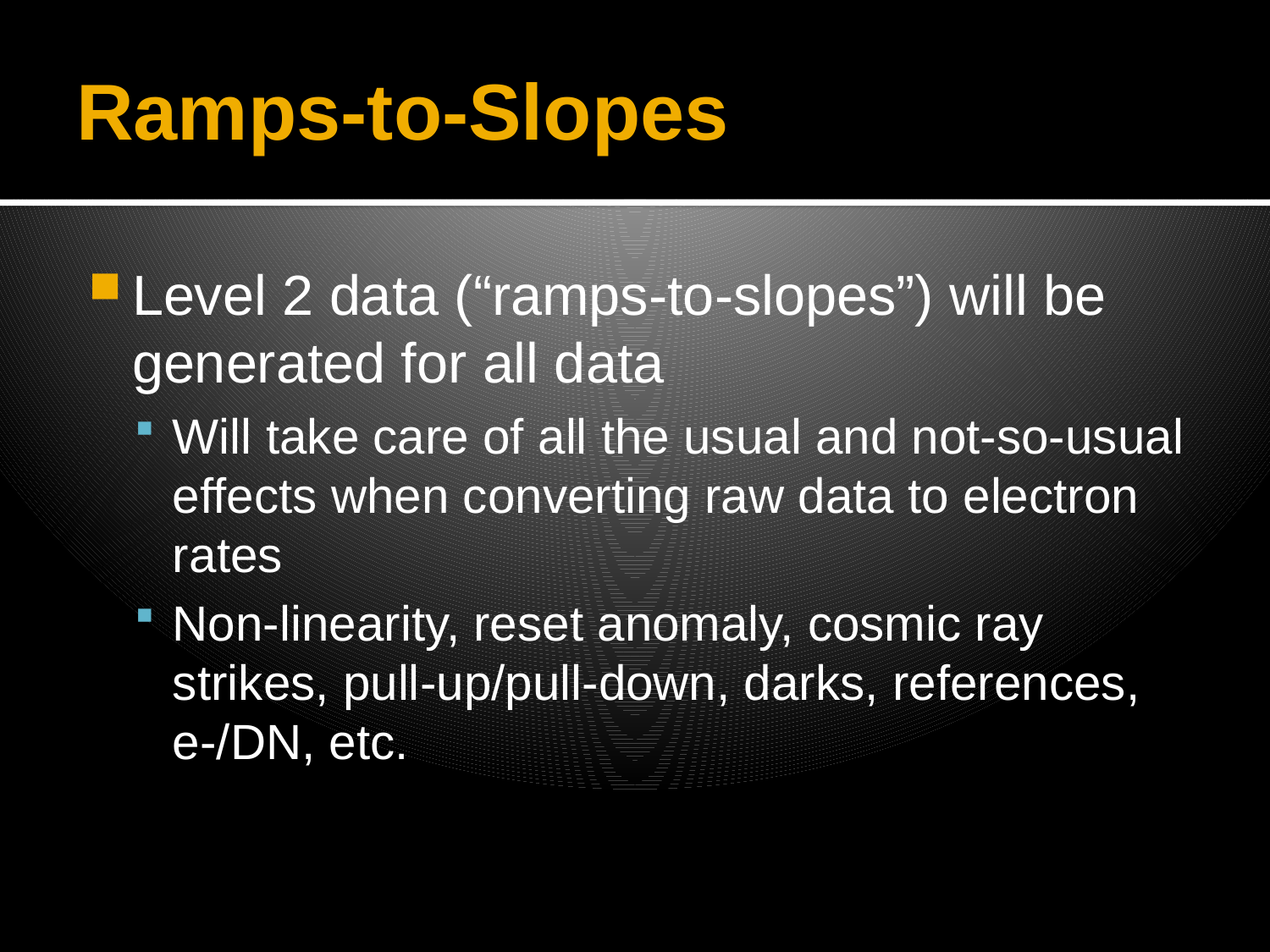

# Ramps-to-Slopes
Level 2 data (“ramps-to-slopes”) will be generated for all data
Will take care of all the usual and not-so-usual effects when converting raw data to electron rates
Non-linearity, reset anomaly, cosmic ray strikes, pull-up/pull-down, darks, references, e-/DN, etc.